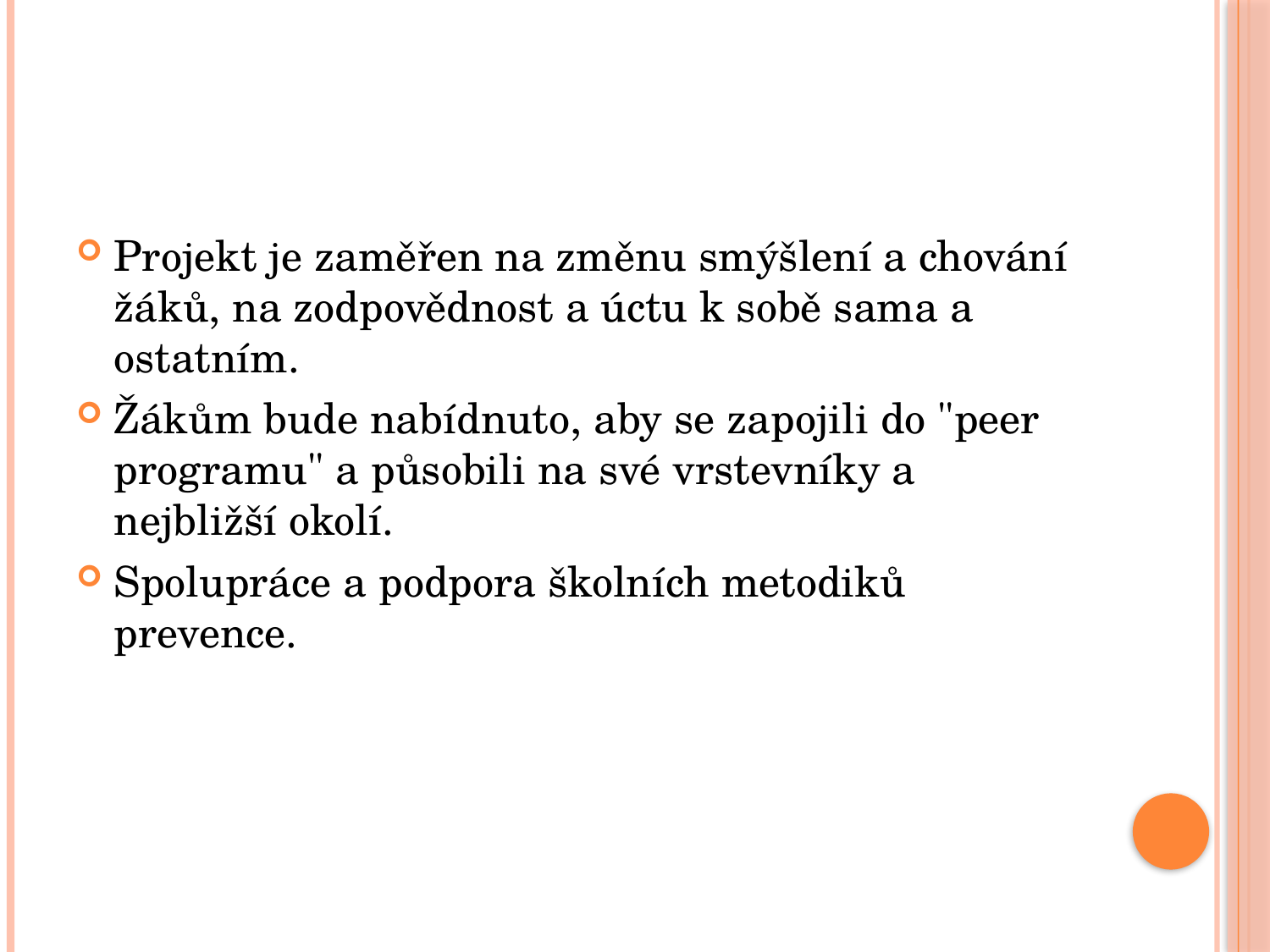

#
Projekt je zaměřen na změnu smýšlení a chování žáků, na zodpovědnost a úctu k sobě sama a ostatním.
Žákům bude nabídnuto, aby se zapojili do "peer programu" a působili na své vrstevníky a nejbližší okolí.
Spolupráce a podpora školních metodiků prevence.